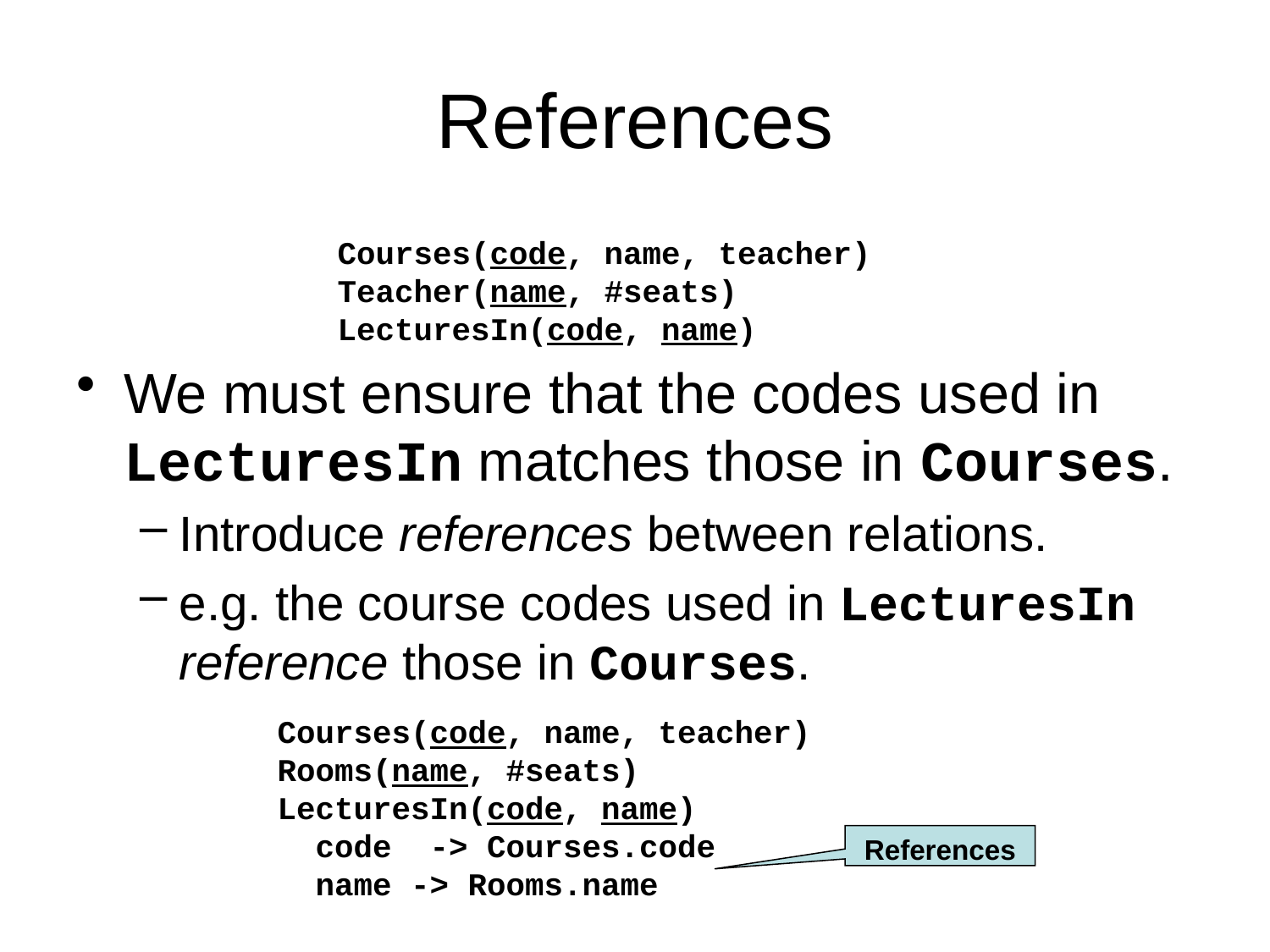

# References

We must ensure that the codes used in LecturesIn matches those in Courses.
Introduce references between relations.
e.g. the course codes used in LecturesIn reference those in Courses.
Courses(code, name, teacher)
Teacher(name, #seats)
LecturesIn(code, name)
Courses(code, name, teacher)
Rooms(name, #seats)
LecturesIn(code, name)
  code  -> Courses.code
  name -> Rooms.name
References